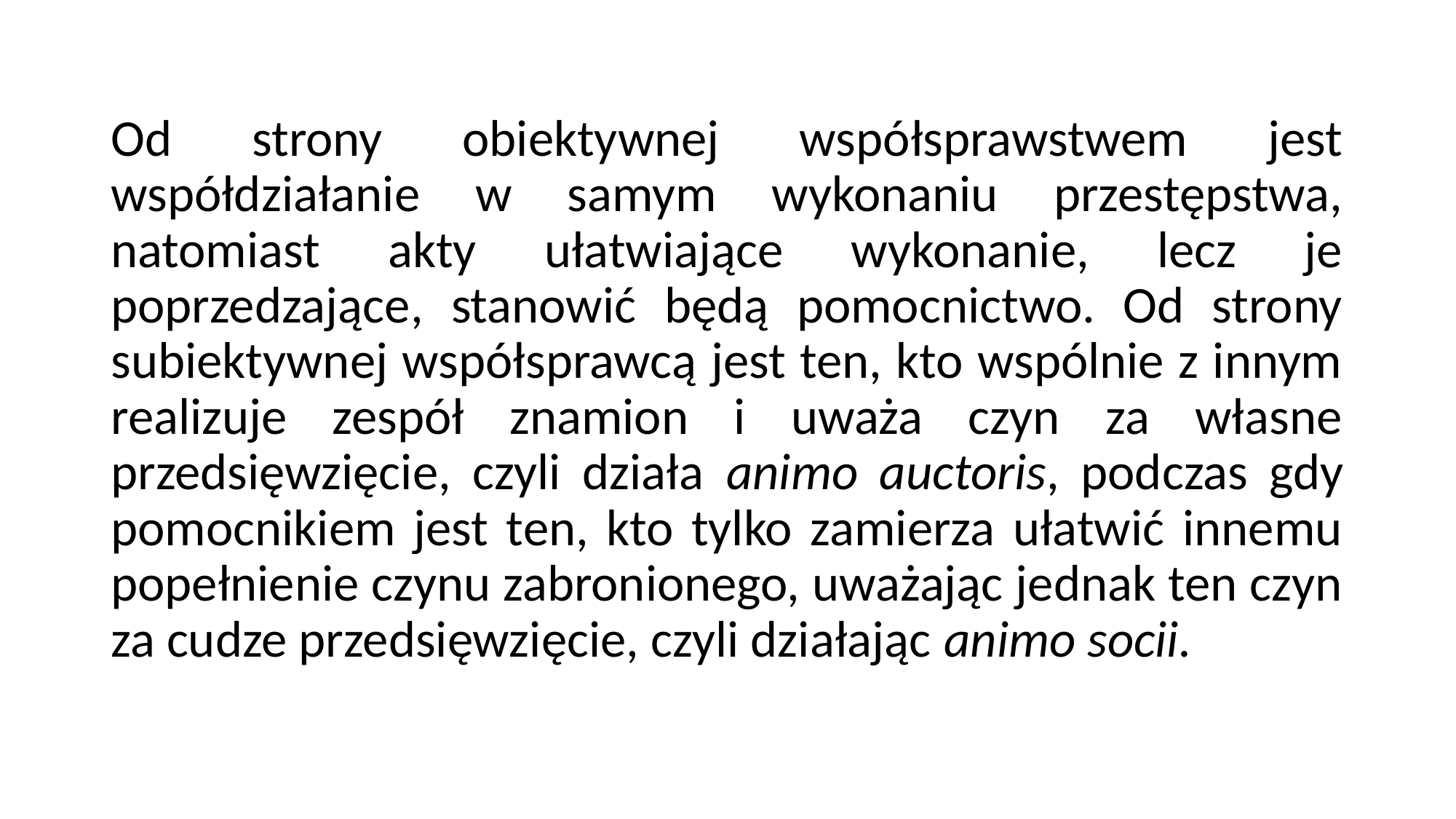

Od strony obiektywnej współsprawstwem jest współdziałanie w samym wykonaniu przestępstwa, natomiast akty ułatwiające wykonanie, lecz je poprzedzające, stanowić będą pomocnictwo. Od strony subiektywnej współsprawcą jest ten, kto wspólnie z innym realizuje zespół znamion i uważa czyn za własne przedsięwzięcie, czyli działa animo auctoris, podczas gdy pomocnikiem jest ten, kto tylko zamierza ułatwić innemu popełnienie czynu zabronionego, uważając jednak ten czyn za cudze przedsięwzięcie, czyli działając animo socii.